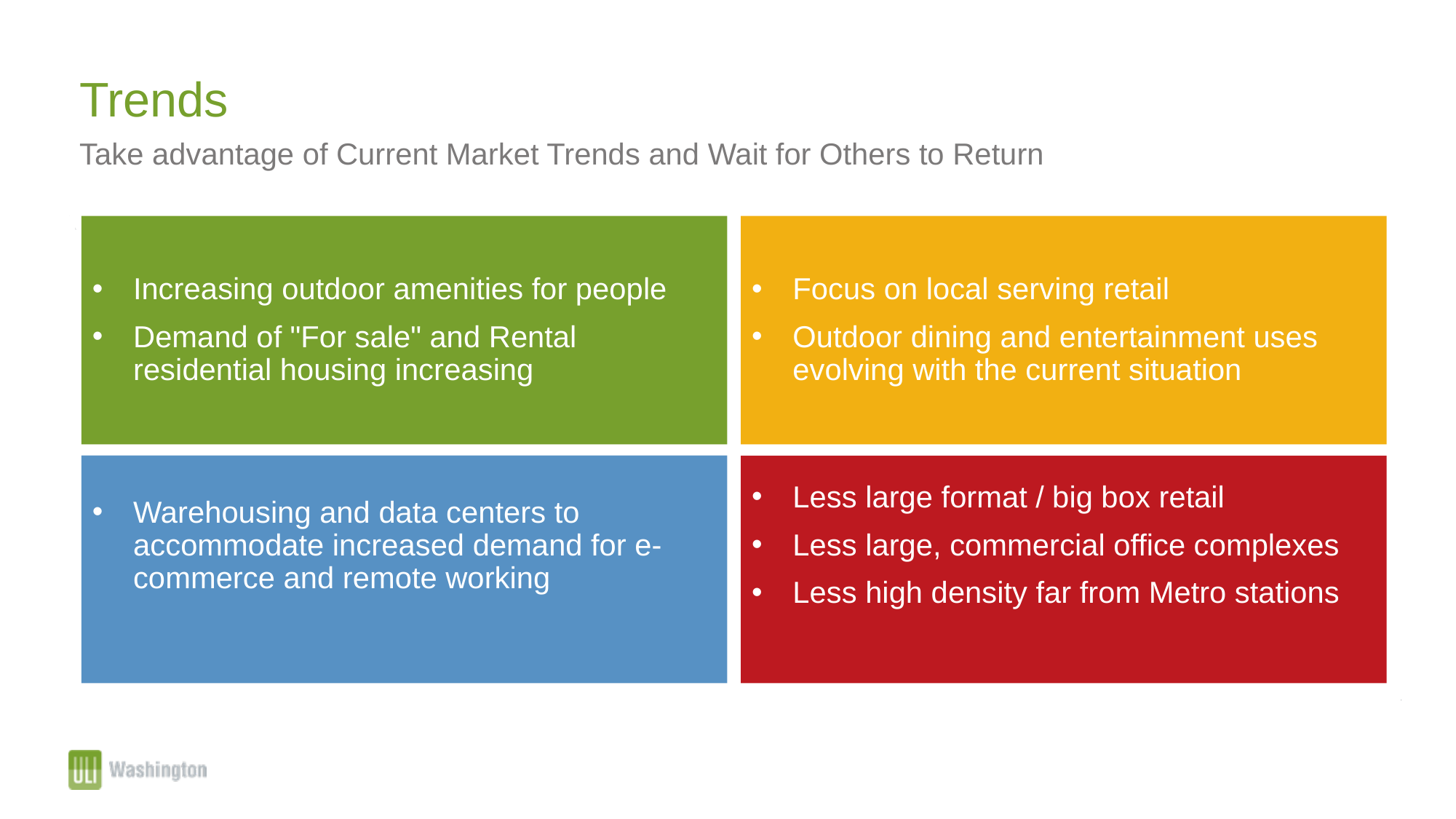

# Trends
Take advantage of Current Market Trends and Wait for Others to Return

Increasing outdoor amenities for people
Demand of "For sale" and Rental residential housing increasing
Focus on local serving retail
Outdoor dining and entertainment uses evolving with the current situation
Warehousing and data centers to accommodate increased demand for e-commerce and remote working

Less large format / big box retail
Less large, commercial office complexes
Less high density far from Metro stations